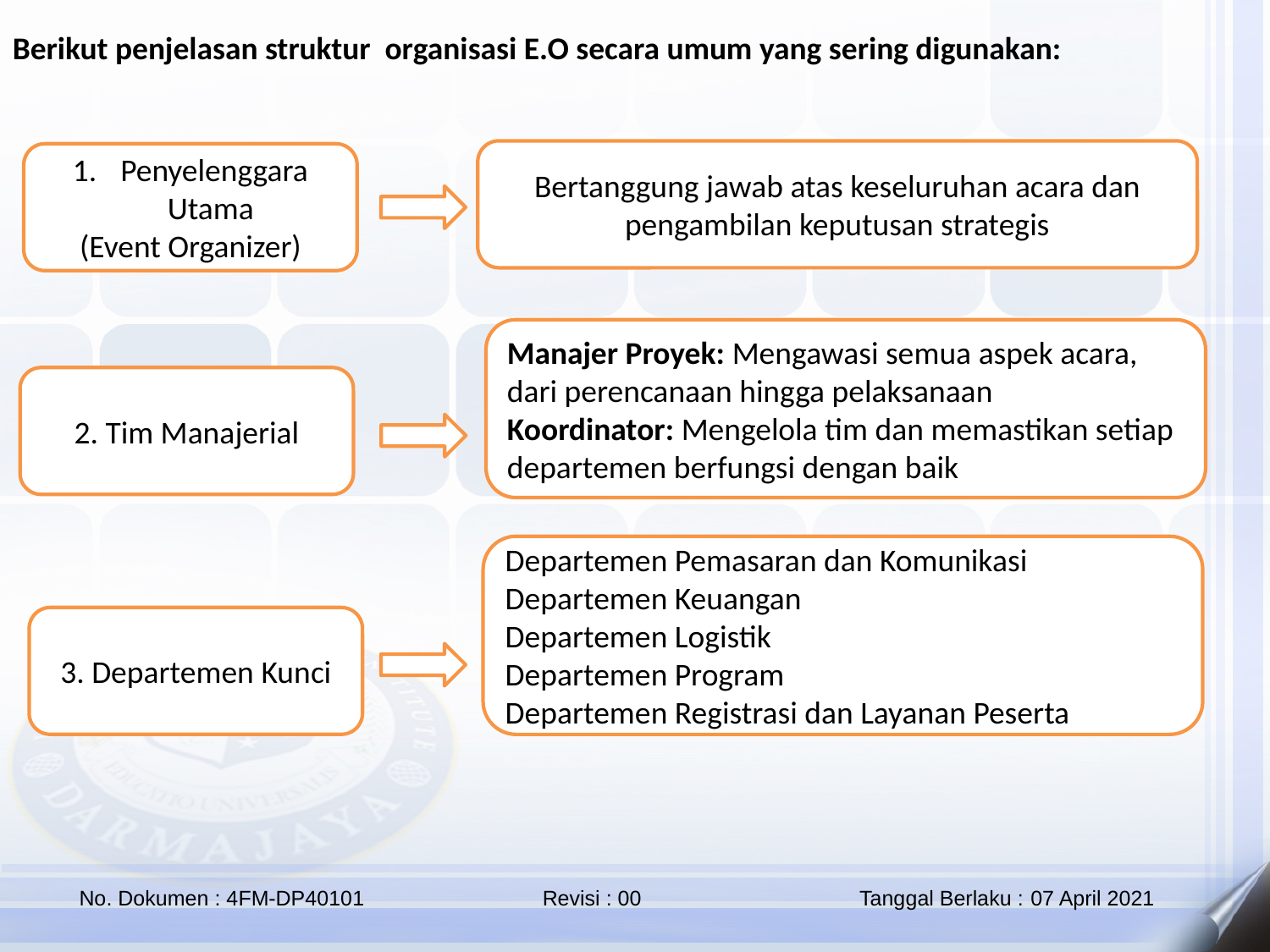

Berikut penjelasan struktur  organisasi E.O secara umum yang sering digunakan:

Bertanggung jawab atas keseluruhan acara dan pengambilan keputusan strategis
Penyelenggara Utama
(Event Organizer)

Manajer Proyek: Mengawasi semua aspek acara, dari perencanaan hingga pelaksanaan
Koordinator: Mengelola tim dan memastikan setiap departemen berfungsi dengan baik
2. Tim Manajerial

Departemen Pemasaran dan Komunikasi
Departemen Keuangan
Departemen Logistik
Departemen Program
Departemen Registrasi dan Layanan Peserta
3. Departemen Kunci